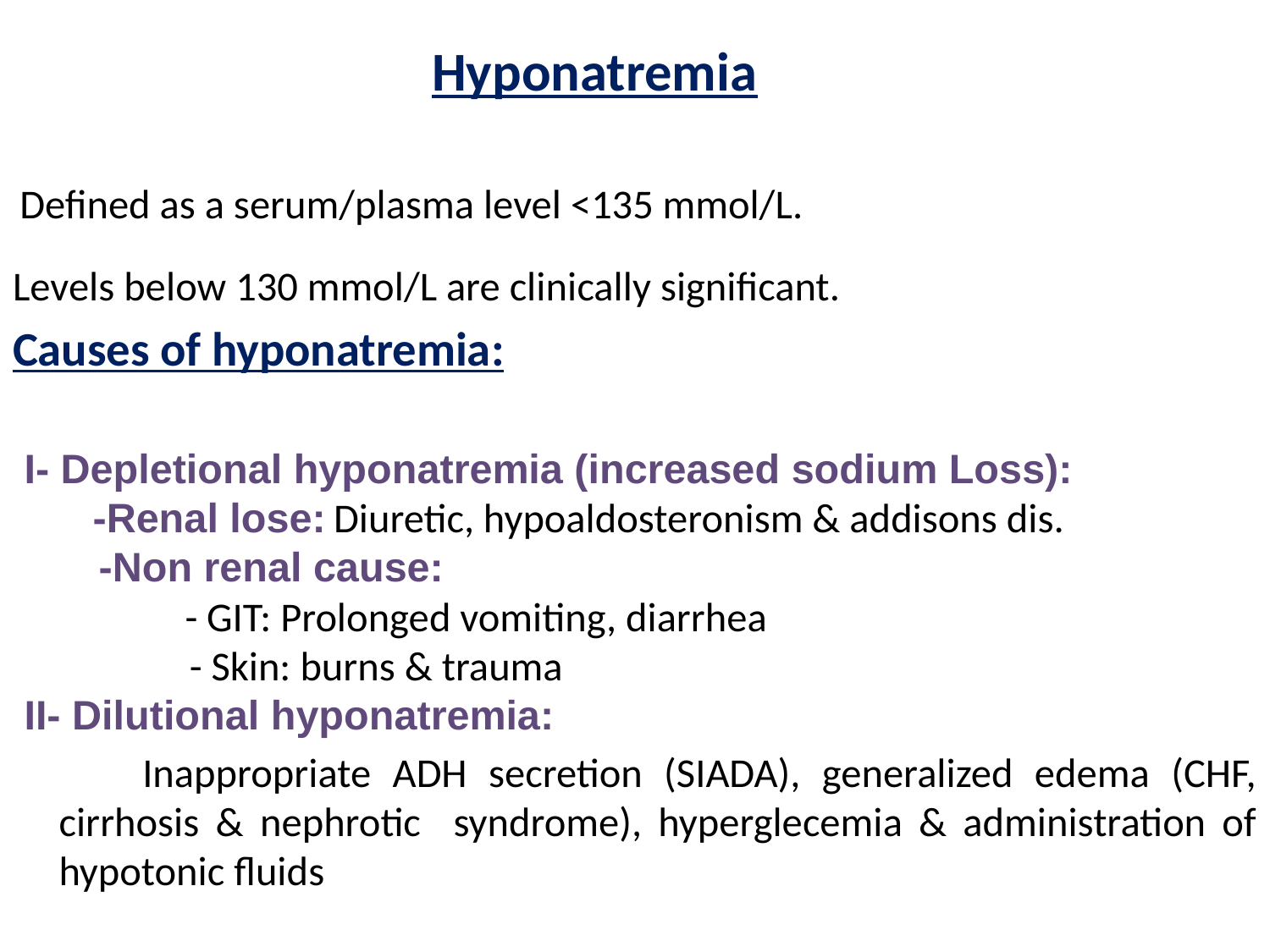

Hyponatremia

 Defined as a serum/plasma level <135 mmol/L.
Levels below 130 mmol/L are clinically significant.
Causes of hyponatremia:

 I- Depletional hyponatremia (increased sodium Loss):
       -Renal lose: Diuretic, hypoaldosteronism & addisons dis.
           -Non renal cause:
                      - GIT: Prolonged vomiting, diarrhea
                   - Skin: burns & trauma
 II- Dilutional hyponatremia:
      Inappropriate ADH secretion (SIADA), generalized edema (CHF, cirrhosis & nephrotic  syndrome), hyperglecemia & administration of hypotonic fluids